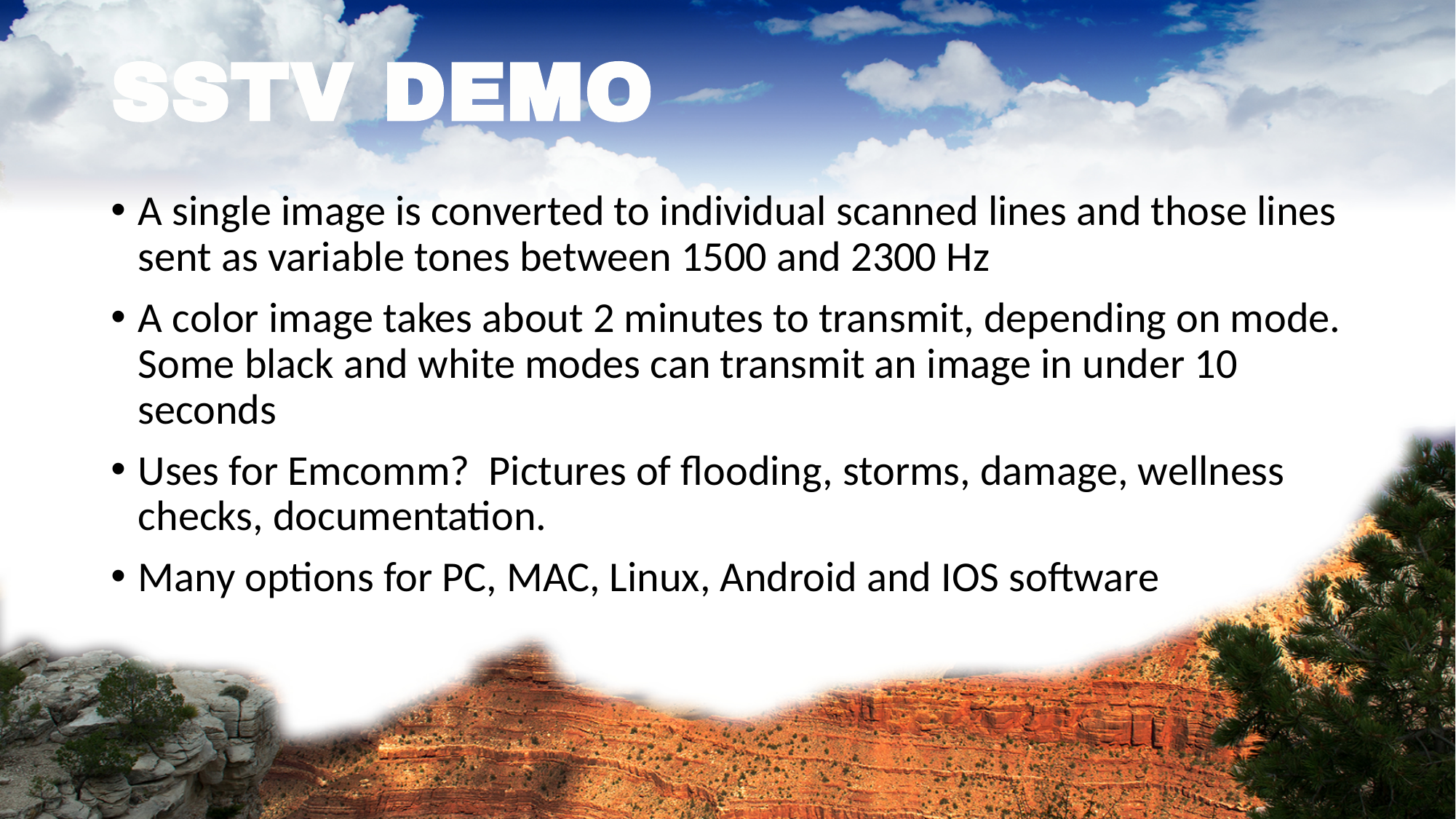

# SSTV DEMO
A single image is converted to individual scanned lines and those lines sent as variable tones between 1500 and 2300 Hz
A color image takes about 2 minutes to transmit, depending on mode. Some black and white modes can transmit an image in under 10 seconds
Uses for Emcomm?  Pictures of flooding, storms, damage, wellness checks, documentation.
Many options for PC, MAC, Linux, Android and IOS software